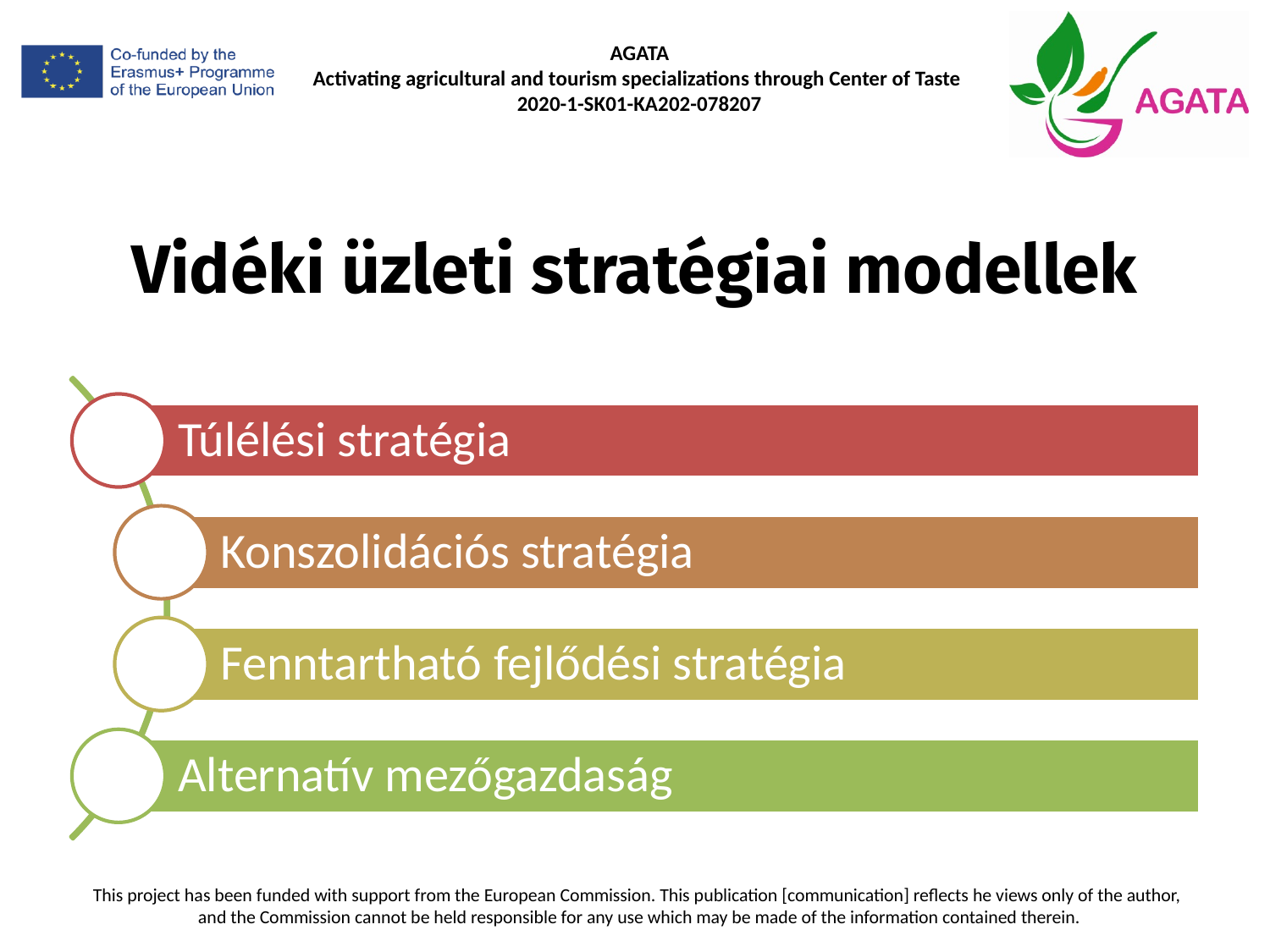

# Vidéki üzleti stratégiai modellek
Túlélési stratégia
Konszolidációs stratégia
Fenntartható fejlődési stratégia
Alternatív mezőgazdaság